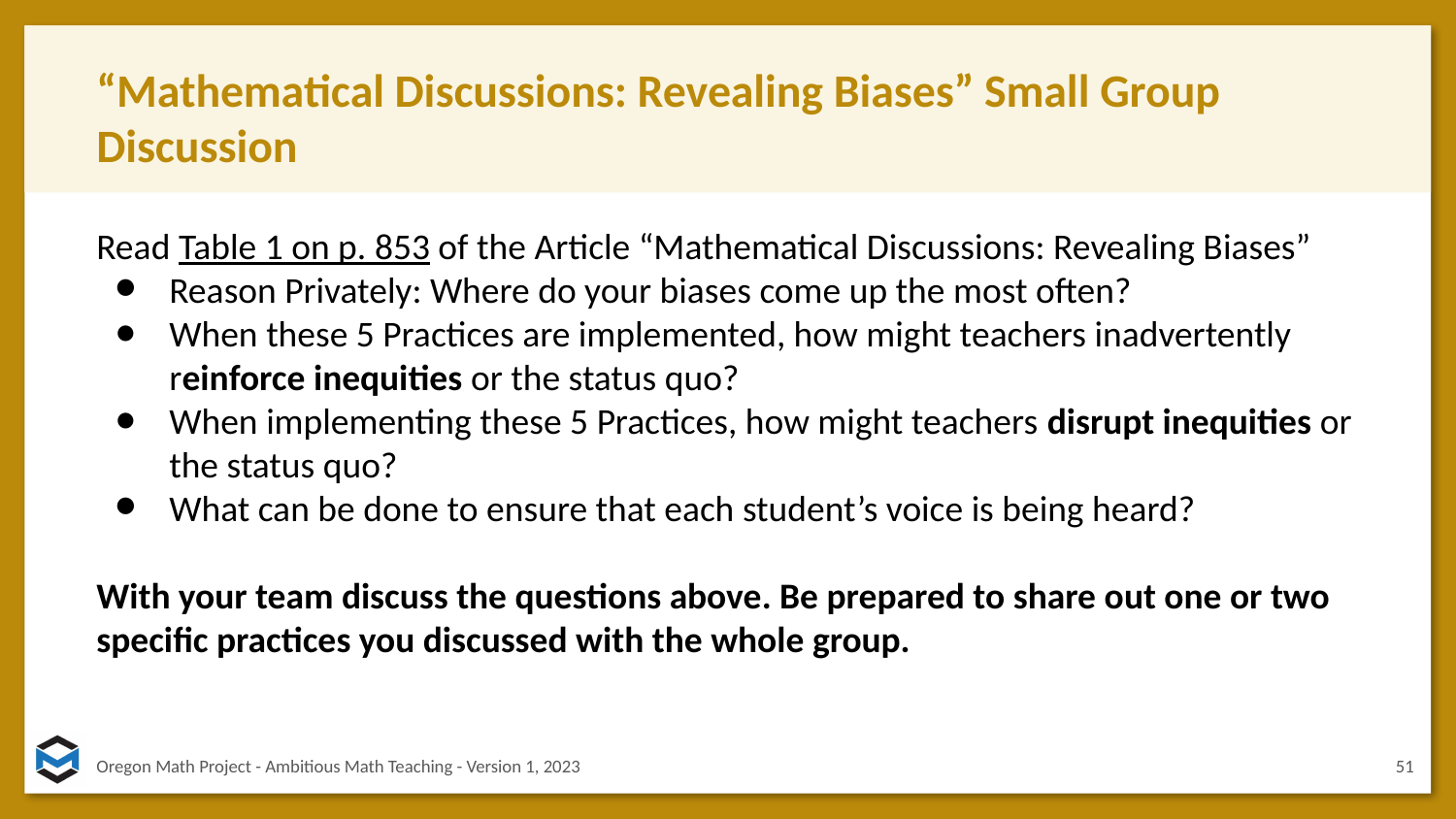

# “Mathematical Discussions: Revealing Biases” Small Group Discussion
Read Table 1 on p. 853 of the Article “Mathematical Discussions: Revealing Biases”
Reason Privately: Where do your biases come up the most often?
When these 5 Practices are implemented, how might teachers inadvertently reinforce inequities or the status quo?
When implementing these 5 Practices, how might teachers disrupt inequities or the status quo?
What can be done to ensure that each student’s voice is being heard?

With your team discuss the questions above. Be prepared to share out one or two specific practices you discussed with the whole group.

51